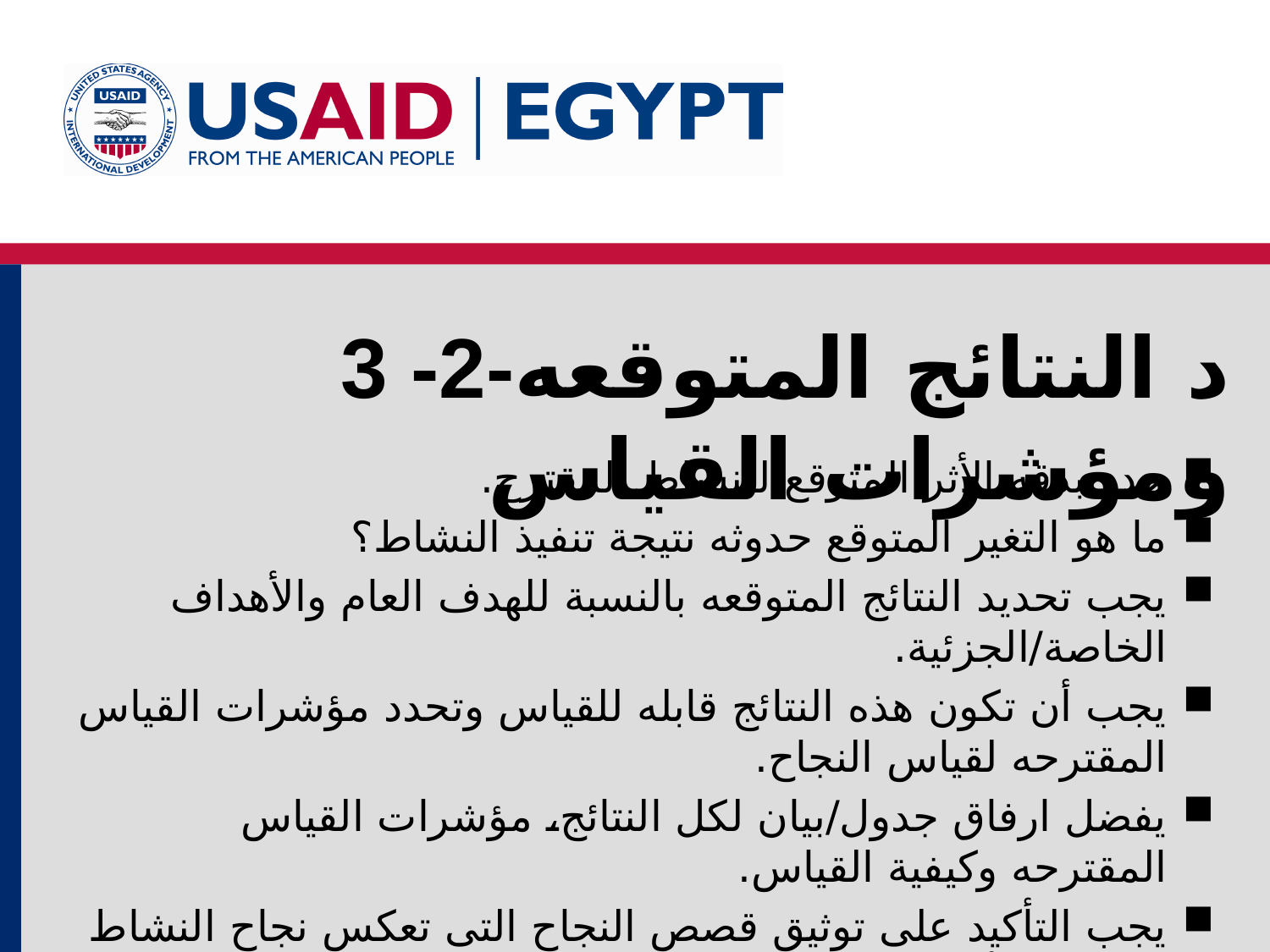

# 3 -2-د النتائج المتوقعه ومؤشرات القياس
حدد بدقه الأثر المتوقع للنشاط المقترح.
ما هو التغير المتوقع حدوثه نتيجة تنفيذ النشاط؟
يجب تحديد النتائج المتوقعه بالنسبة للهدف العام والأهداف الخاصة/الجزئية.
يجب أن تكون هذه النتائج قابله للقياس وتحدد مؤشرات القياس المقترحه لقياس النجاح.
يفضل ارفاق جدول/بيان لكل النتائج، مؤشرات القياس المقترحه وكيفية القياس.
يجب التأكيد على توثيق قصص النجاح التى تعكس نجاح النشاط وتحقيق الأهداف المرجوة منه.